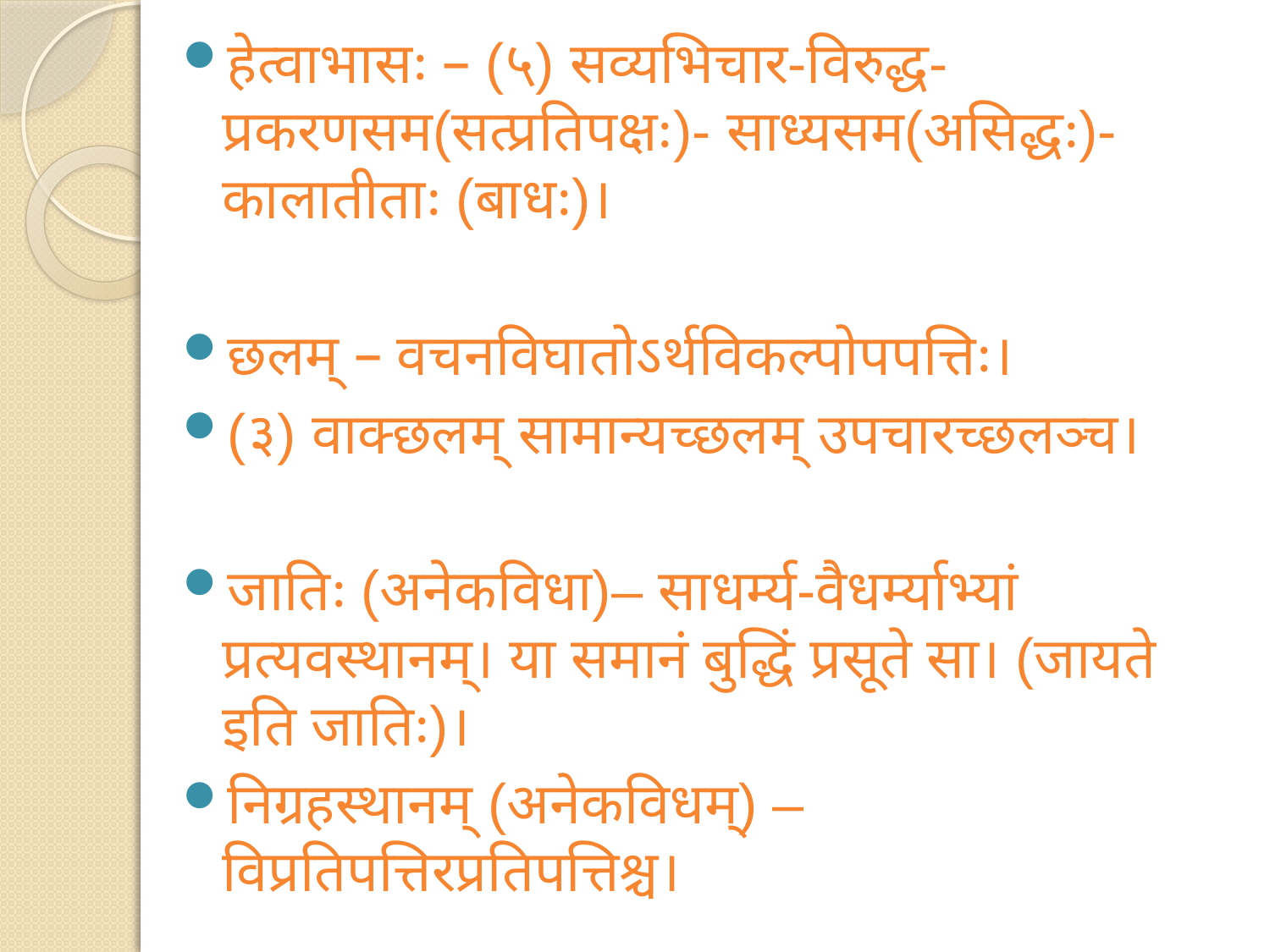

हेत्वाभासः – (५) सव्यभिचार-विरुद्ध-प्रकरणसम(सत्प्रतिपक्षः)- साध्यसम(असिद्धः)-कालातीताः (बाधः)।

छलम् – वचनविघातोऽर्थविकल्पोपपत्तिः।
(३) वाक्छलम् सामान्यच्छलम् उपचारच्छलञ्च।

जातिः (अनेकविधा)– साधर्म्य-वैधर्म्याभ्यां प्रत्यवस्थानम्। या समानं बुद्धिं प्रसूते सा। (जायते इति जातिः)।
निग्रहस्थानम् (अनेकविधम्) – विप्रतिपत्तिरप्रतिपत्तिश्च।